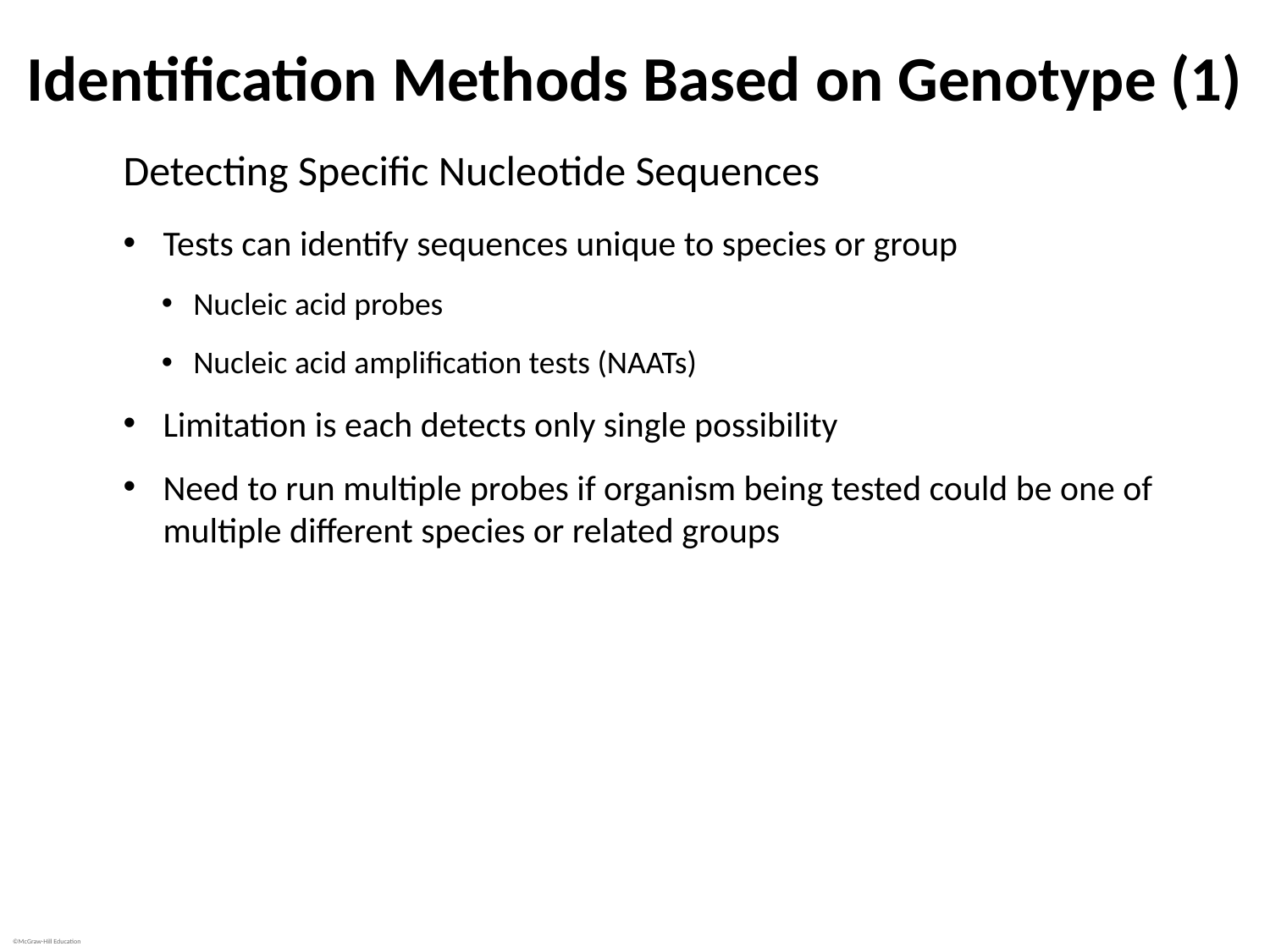

# Identification Methods Based on Genotype (1)
Detecting Specific Nucleotide Sequences
Tests can identify sequences unique to species or group
Nucleic acid probes
Nucleic acid amplification tests (NAATs)
Limitation is each detects only single possibility
Need to run multiple probes if organism being tested could be one of multiple different species or related groups